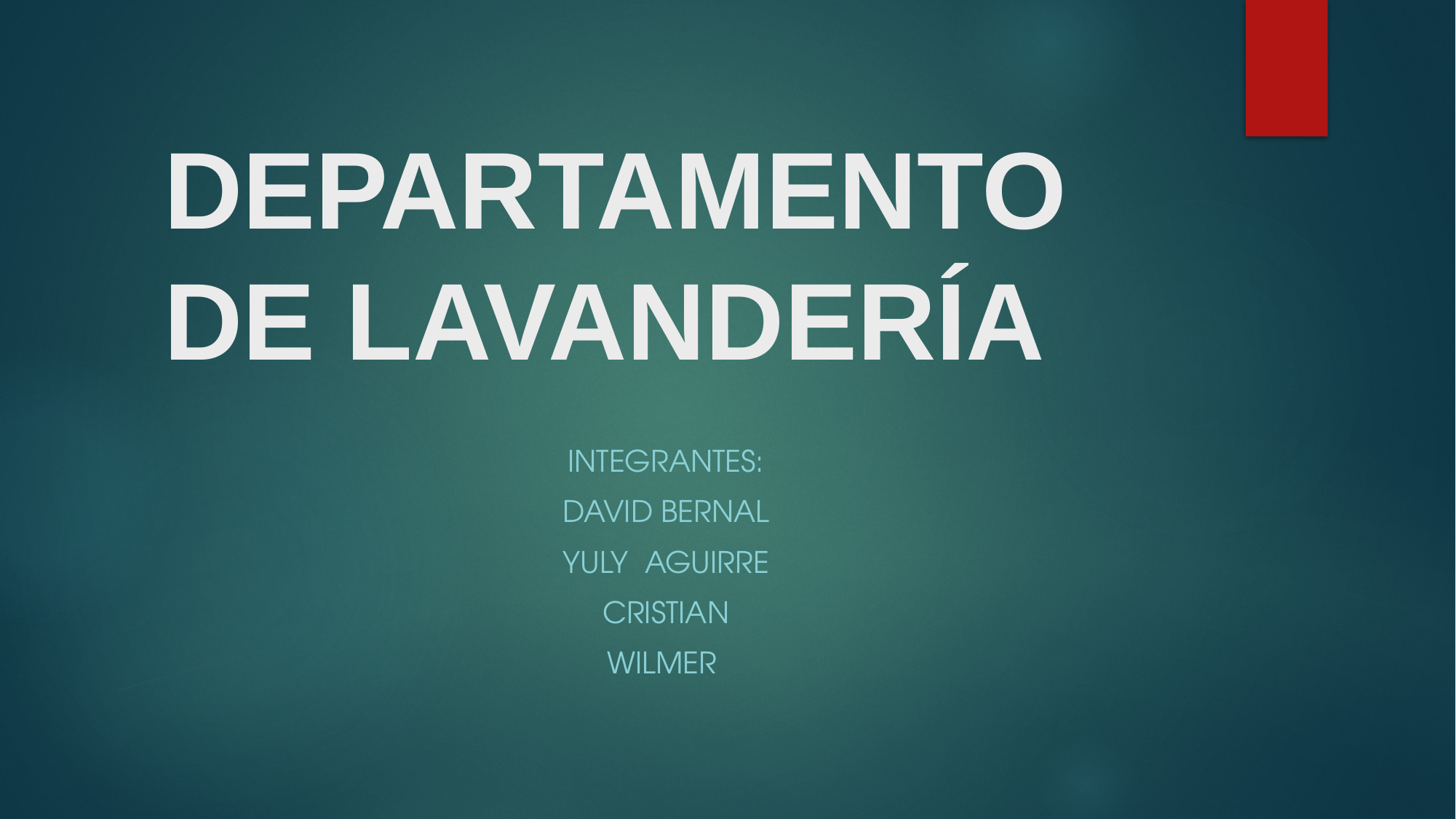

# DEPARTAMENTO DE LAVANDERÍA
Integrantes:
David bernal
Yuly  Aguirre
Cristian
Wilmer